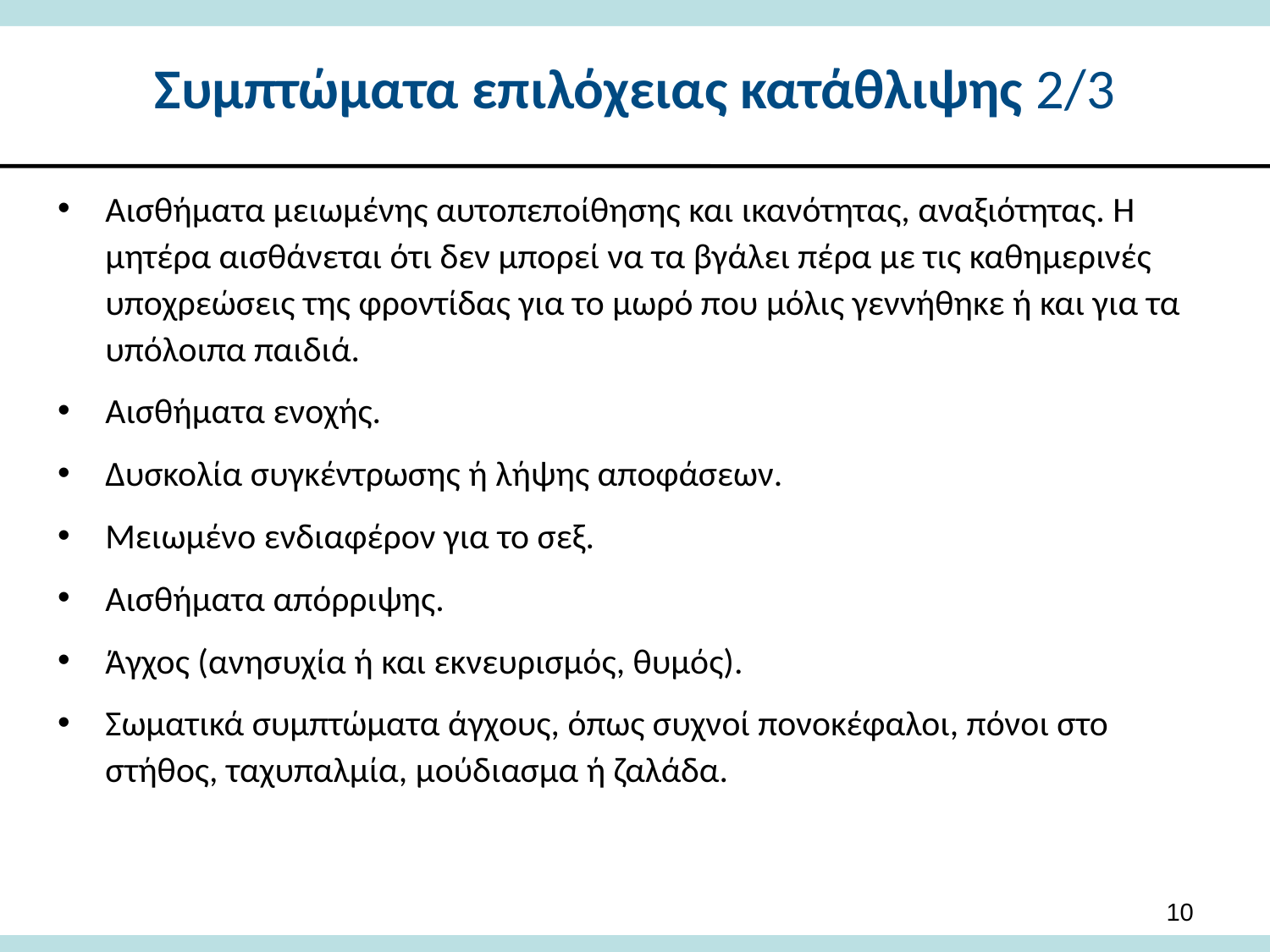

# Συμπτώματα επιλόχειας κατάθλιψης 2/3
Αισθήματα μειωμένης αυτοπεποίθησης και ικανότητας, αναξιότητας. Η μητέρα αισθάνεται ότι δεν μπορεί να τα βγάλει πέρα με τις καθημερινές υποχρεώσεις της φροντίδας για το μωρό που μόλις γεννήθηκε ή και για τα υπόλοιπα παιδιά.
Αισθήματα ενοχής.
Δυσκολία συγκέντρωσης ή λήψης αποφάσεων.
Μειωμένο ενδιαφέρον για το σεξ.
Αισθήματα απόρριψης.
Άγχος (ανησυχία ή και εκνευρισμός, θυμός).
Σωματικά συμπτώματα άγχους, όπως συχνοί πονοκέφαλοι, πόνοι στο στήθος, ταχυπαλμία, μούδιασμα ή ζαλάδα.

10